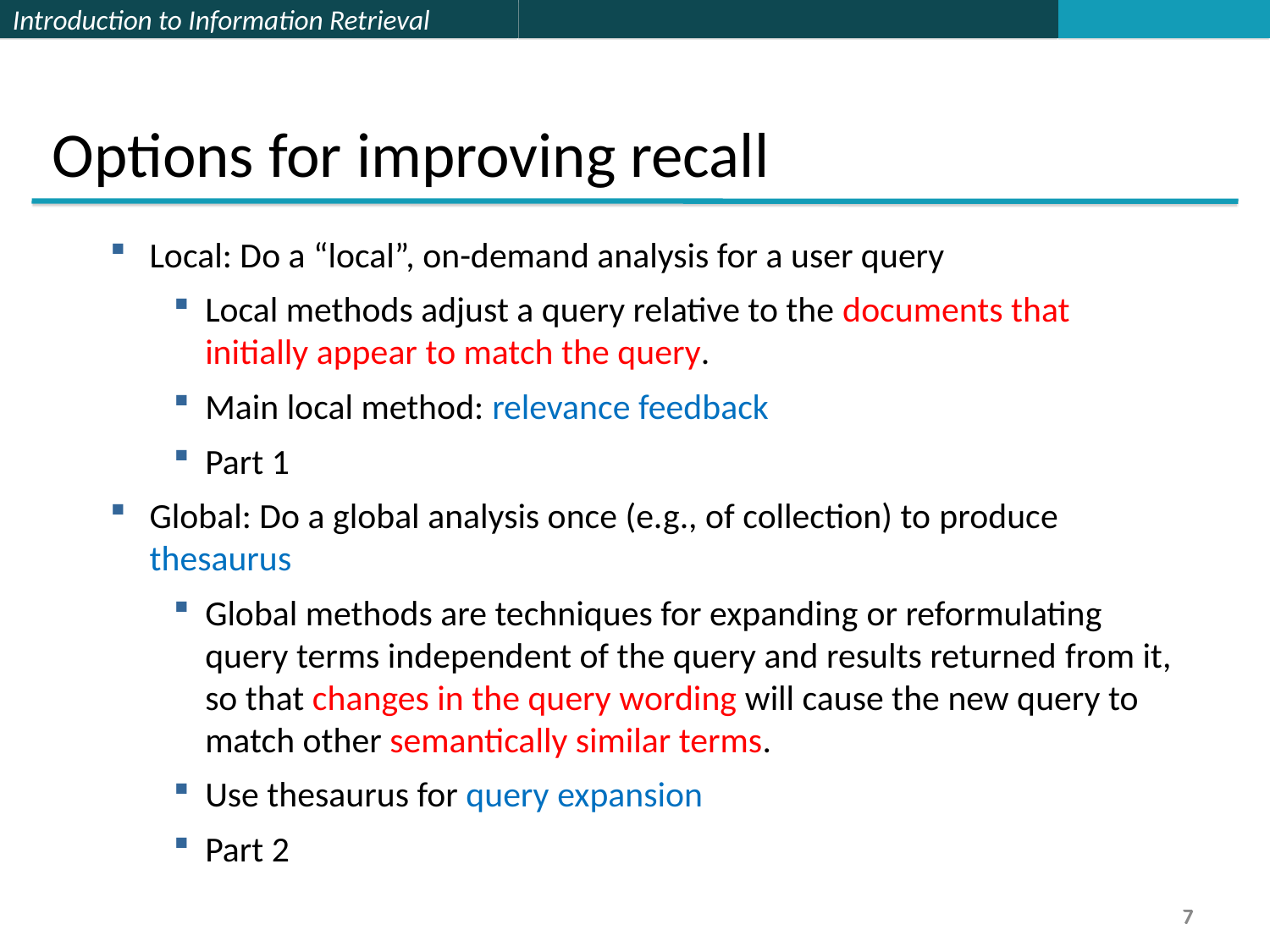

Options for improving recall
Local: Do a “local”, on-demand analysis for a user query
Local methods adjust a query relative to the documents that initially appear to match the query.
Main local method: relevance feedback
Part 1
Global: Do a global analysis once (e.g., of collection) to produce thesaurus
Global methods are techniques for expanding or reformulating query terms independent of the query and results returned from it, so that changes in the query wording will cause the new query to match other semantically similar terms.
Use thesaurus for query expansion
Part 2

7
7